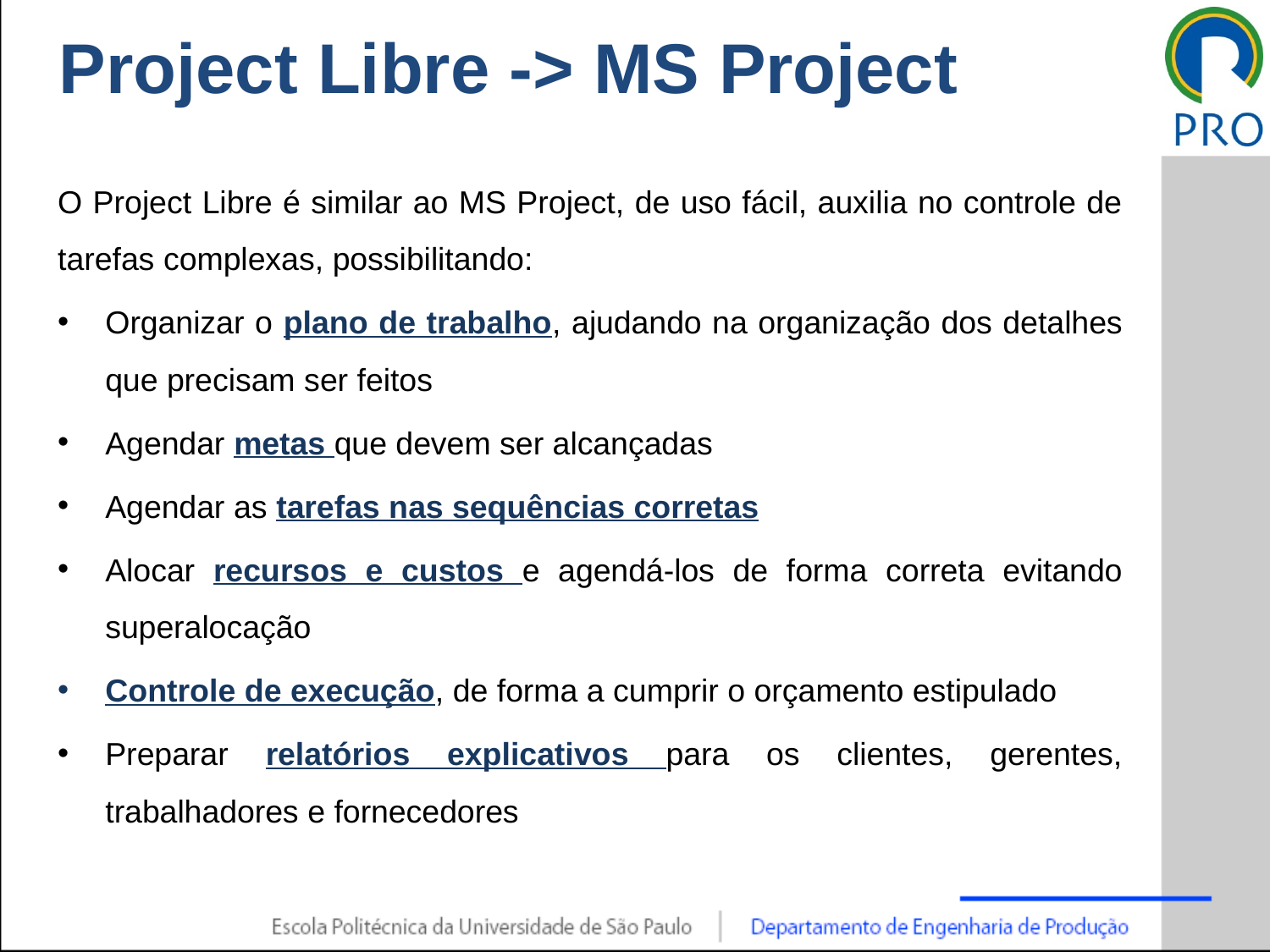

# Project Libre -> MS Project
O Project Libre é similar ao MS Project, de uso fácil, auxilia no controle de tarefas complexas, possibilitando:
Organizar o plano de trabalho, ajudando na organização dos detalhes que precisam ser feitos
Agendar metas que devem ser alcançadas
Agendar as tarefas nas sequências corretas
Alocar recursos e custos e agendá-los de forma correta evitando superalocação
Controle de execução, de forma a cumprir o orçamento estipulado
Preparar relatórios explicativos para os clientes, gerentes, trabalhadores e fornecedores